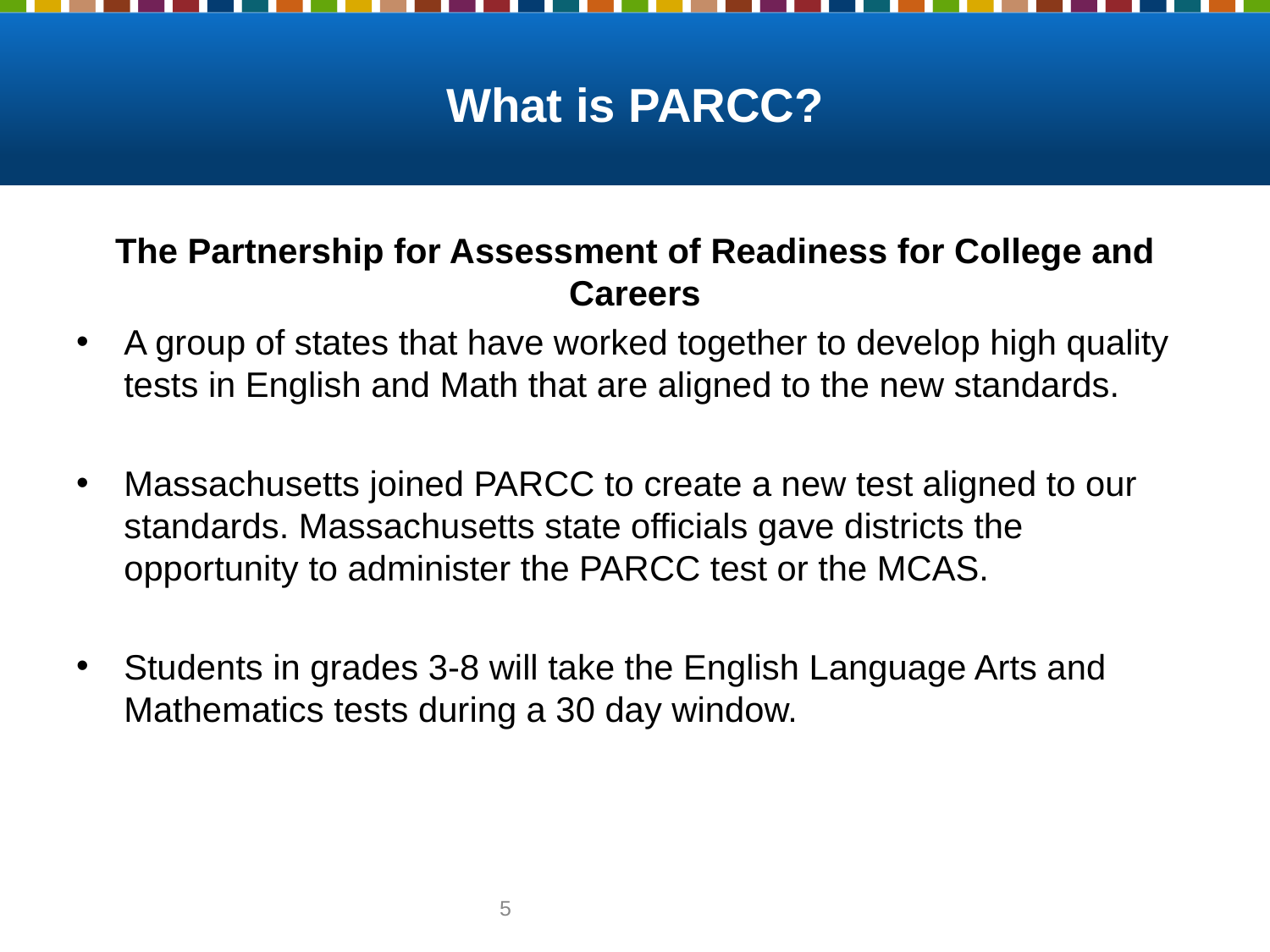

# What is PARCC?
The Partnership for Assessment of Readiness for College and Careers
A group of states that have worked together to develop high quality tests in English and Math that are aligned to the new standards.

Massachusetts joined PARCC to create a new test aligned to our standards. Massachusetts state officials gave districts the opportunity to administer the PARCC test or the MCAS.

Students in grades 3-8 will take the English Language Arts and Mathematics tests during a 30 day window.

5